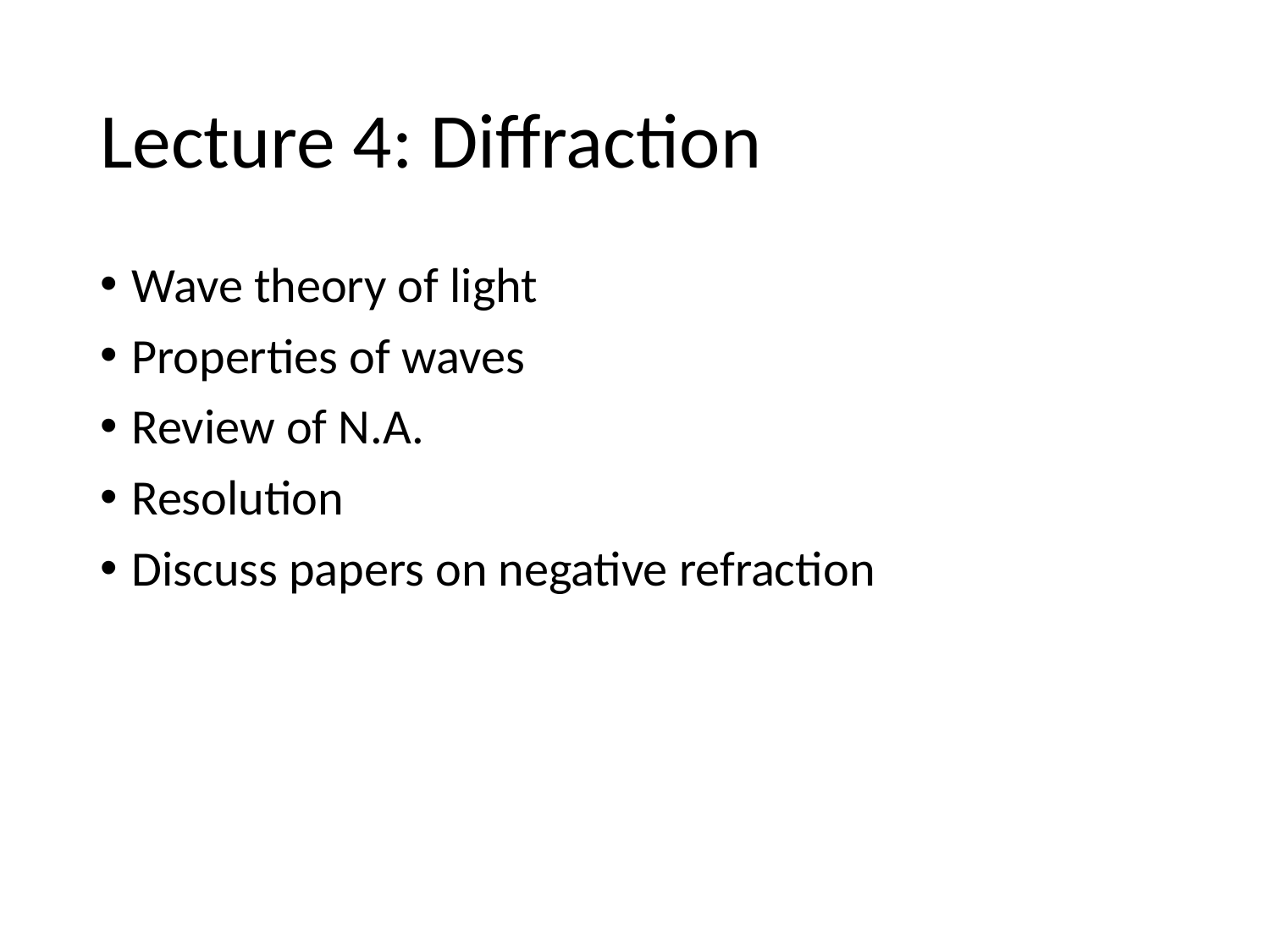

# Lecture 4: Diffraction
Wave theory of light
Properties of waves
Review of N.A.
Resolution
Discuss papers on negative refraction